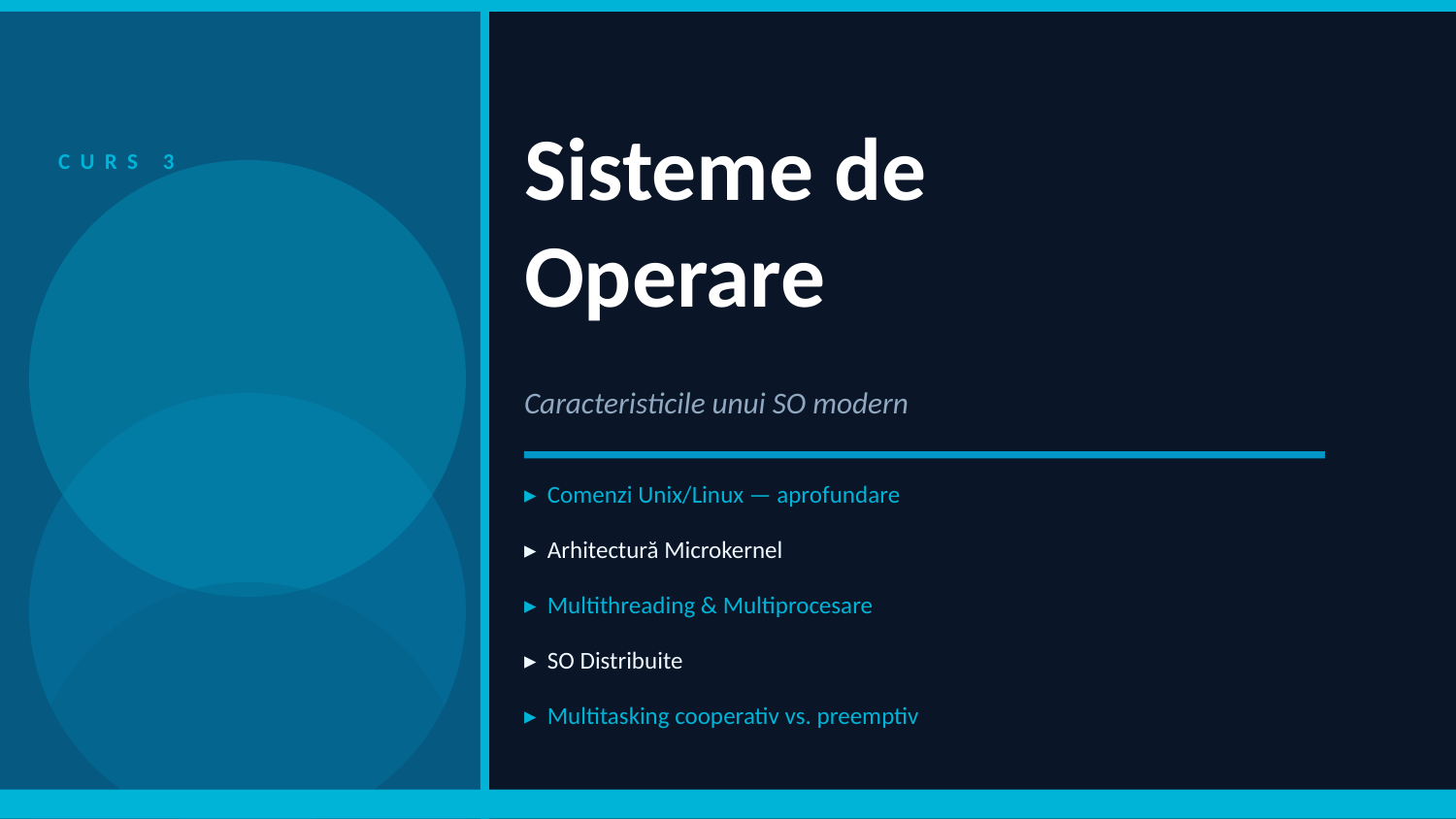

Sisteme de
Operare
CURS 3

Caracteristicile unui SO modern

▸  Comenzi Unix/Linux — aprofundare
▸  Arhitectură Microkernel
▸  Multithreading & Multiprocesare

▸  SO Distribuite
▸  Multitasking cooperativ vs. preemptiv